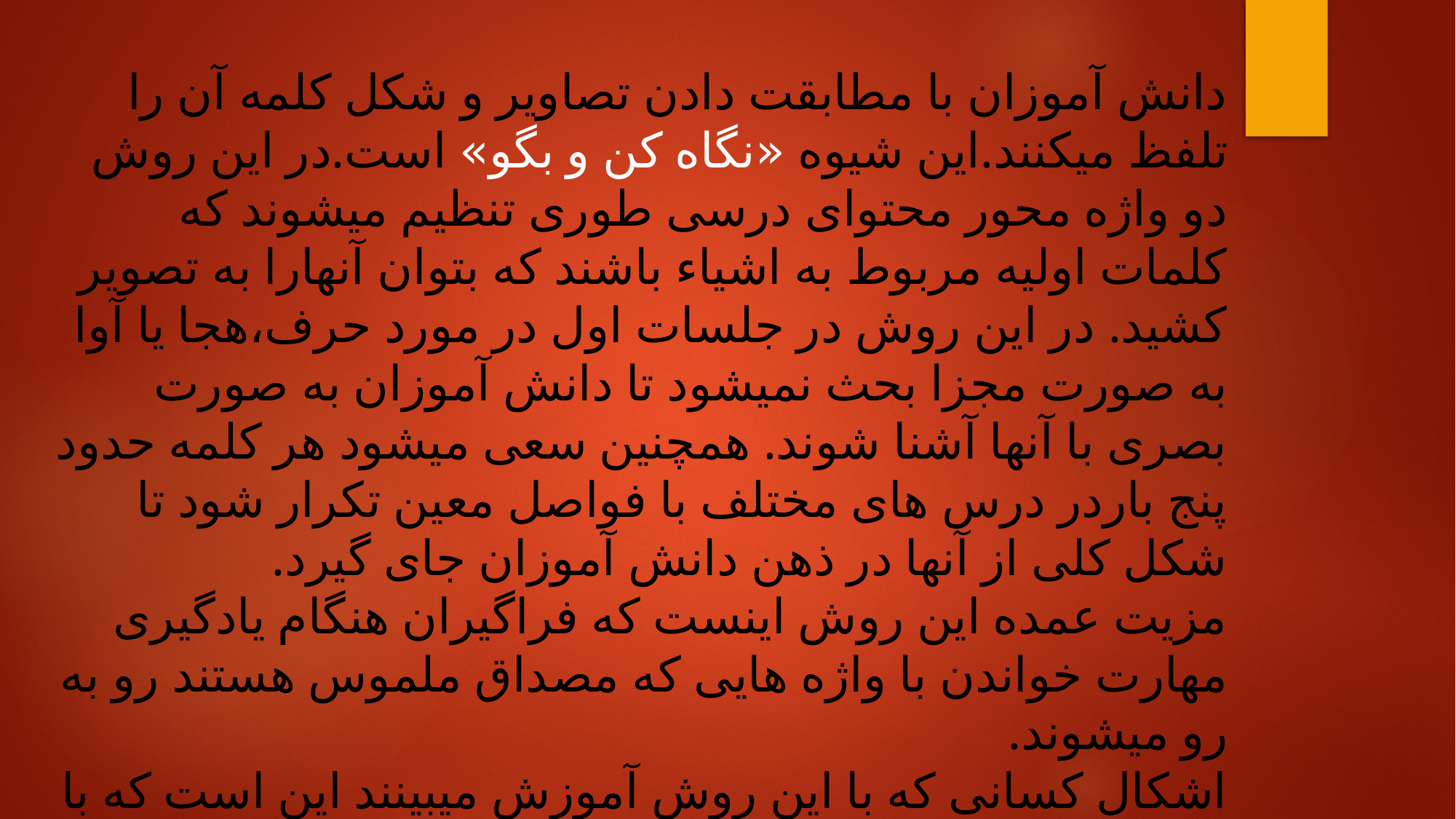

# دانش آموزان با مطابقت دادن تصاویر و شکل کلمه آن را تلفظ میکنند.این شیوه «نگاه کن و بگو» است.در این روش دو واژه محور محتوای درسی طوری تنظیم میشوند که کلمات اولیه مربوط به اشیاء باشند که بتوان آنهارا به تصویر کشید. در این روش در جلسات اول در مورد حرف،هجا یا آوا به صورت مجزا بحث نمیشود تا دانش آموزان به صورت بصری با آنها آشنا شوند. همچنین سعی میشود هر کلمه حدود پنج باردر درس های مختلف با فواصل معین تکرار شود تا شکل کلی از آنها در ذهن دانش آموزان جای گیرد. مزیت عمده این روش اینست که فراگیران هنگام یادگیری مهارت خواندن با واژه هایی که مصداق ملموس هستند رو به رو میشوند. اشکال کسانی که با این روش آموزش میبینند این است که با اجزای تشکیل دهنده کلمه (حروف و آوا وهجا)به خوبی آشنا نمیشوند.